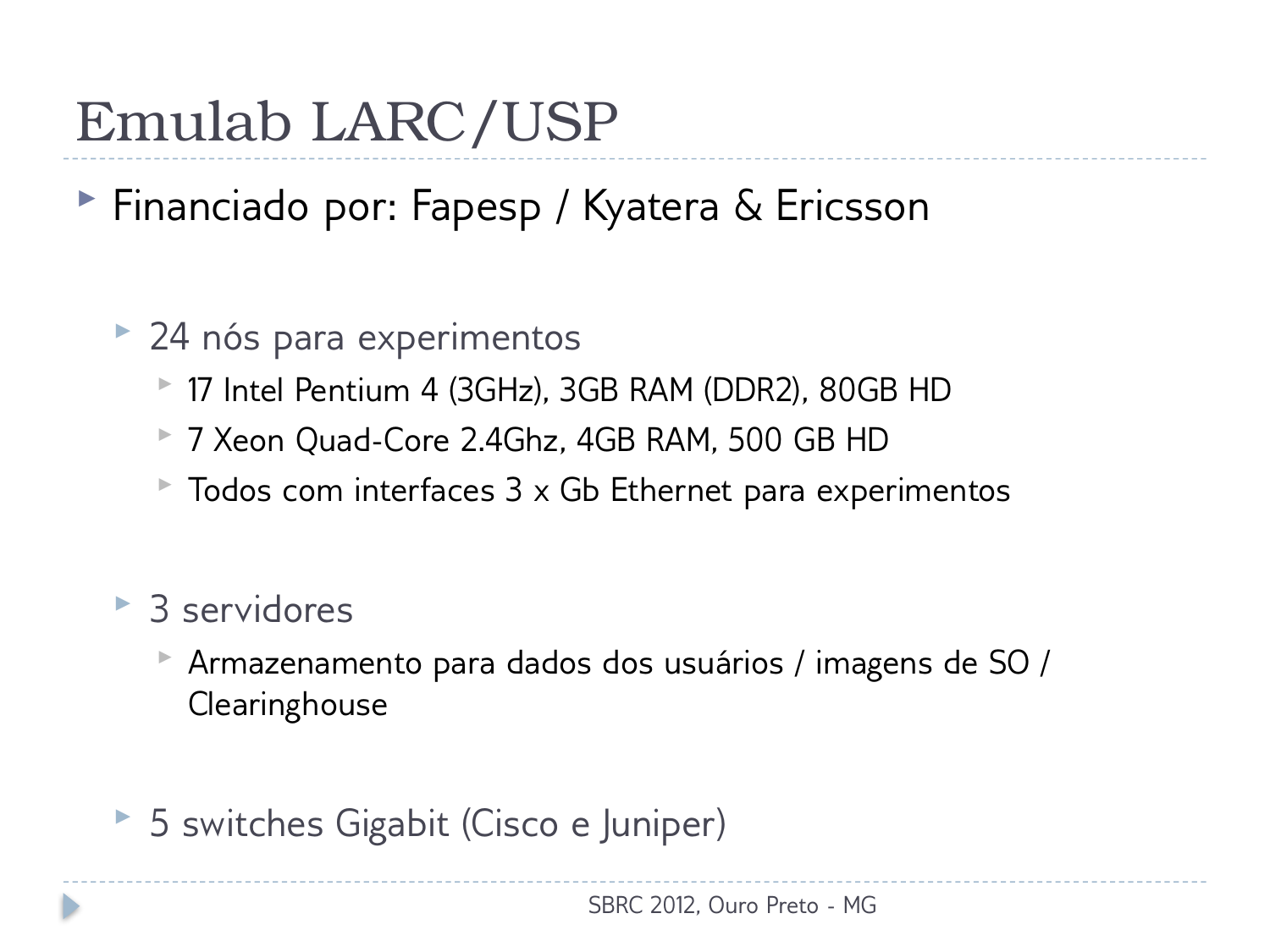

# Emulab LARC/USP
Financiado por: Fapesp / Kyatera & Ericsson

24 nós para experimentos
17 Intel Pentium 4 (3GHz), 3GB RAM (DDR2), 80GB HD
7 Xeon Quad-Core 2.4Ghz, 4GB RAM, 500 GB HD
Todos com interfaces 3 x Gb Ethernet para experimentos

3 servidores
Armazenamento para dados dos usuários / imagens de SO / Clearinghouse

5 switches Gigabit (Cisco e Juniper)

SBRC 2012, Ouro Preto - MG